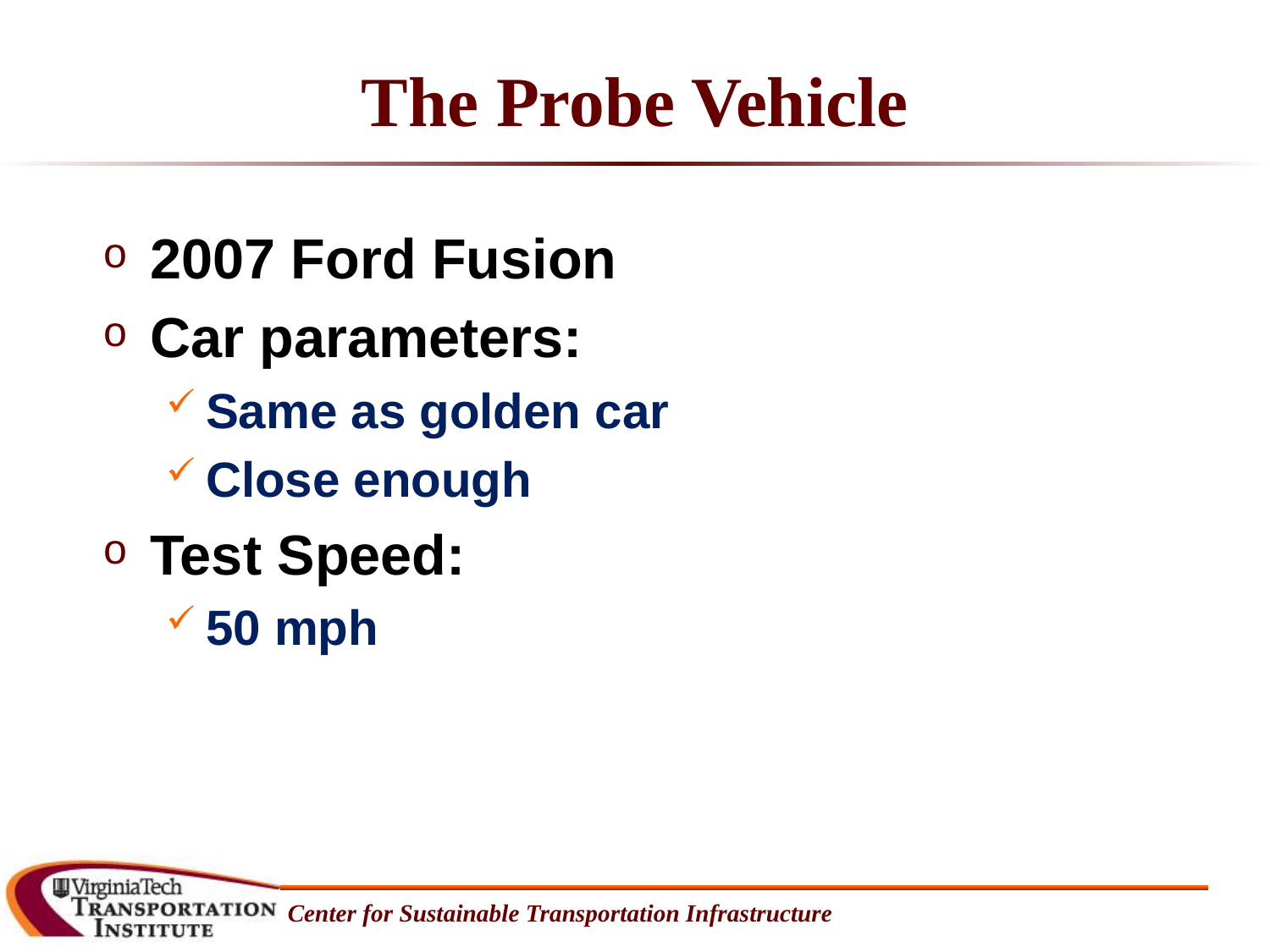

# The Probe Vehicle
2007 Ford Fusion
Car parameters:
Same as golden car
Close enough
Test Speed:
50 mph
Center for Sustainable Transportation Infrastructure